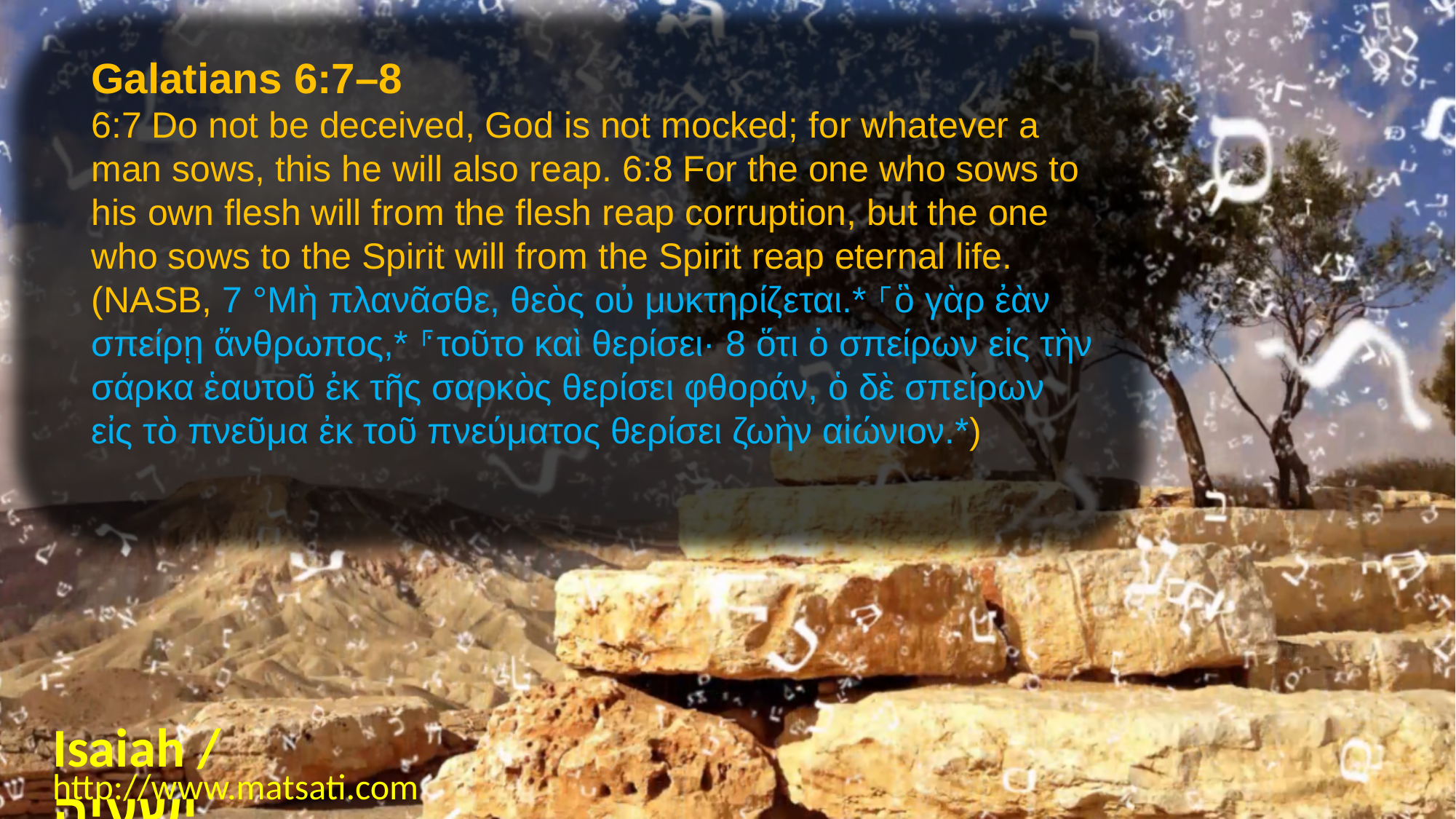

Galatians 6:7–8
6:7 Do not be deceived, God is not mocked; for whatever a man sows, this he will also reap. 6:8 For the one who sows to his own flesh will from the flesh reap corruption, but the one who sows to the Spirit will from the Spirit reap eternal life. (NASB, 7 °Μὴ πλανᾶσθε, θεὸς οὐ μυκτηρίζεται.* ⸀ὃ γὰρ ἐὰν σπείρῃ ἄνθρωπος,* ⸁τοῦτο καὶ θερίσει· 8 ὅτι ὁ σπείρων εἰς τὴν σάρκα ἑαυτοῦ ἐκ τῆς σαρκὸς θερίσει φθοράν, ὁ δὲ σπείρων εἰς τὸ πνεῦμα ἐκ τοῦ πνεύματος θερίσει ζωὴν αἰώνιον.*)
Isaiah / ישעיה
http://www.matsati.com